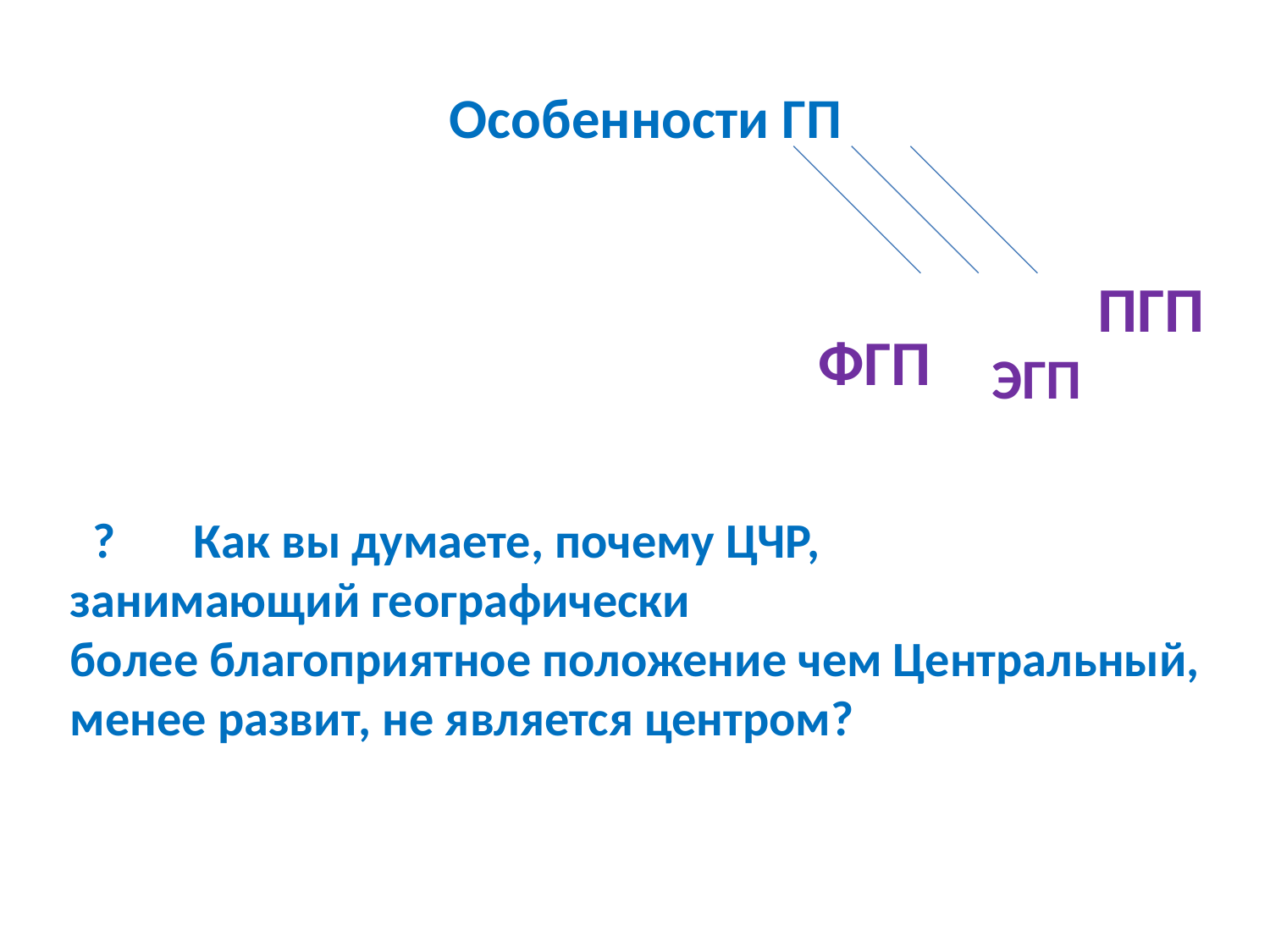

Особенности ГП
ПГП
ФГП
ЭГП
  ?       Как вы думаете, почему ЦЧР,
занимающий географически
более благоприятное положение чем Центральный,
менее развит, не является центром?